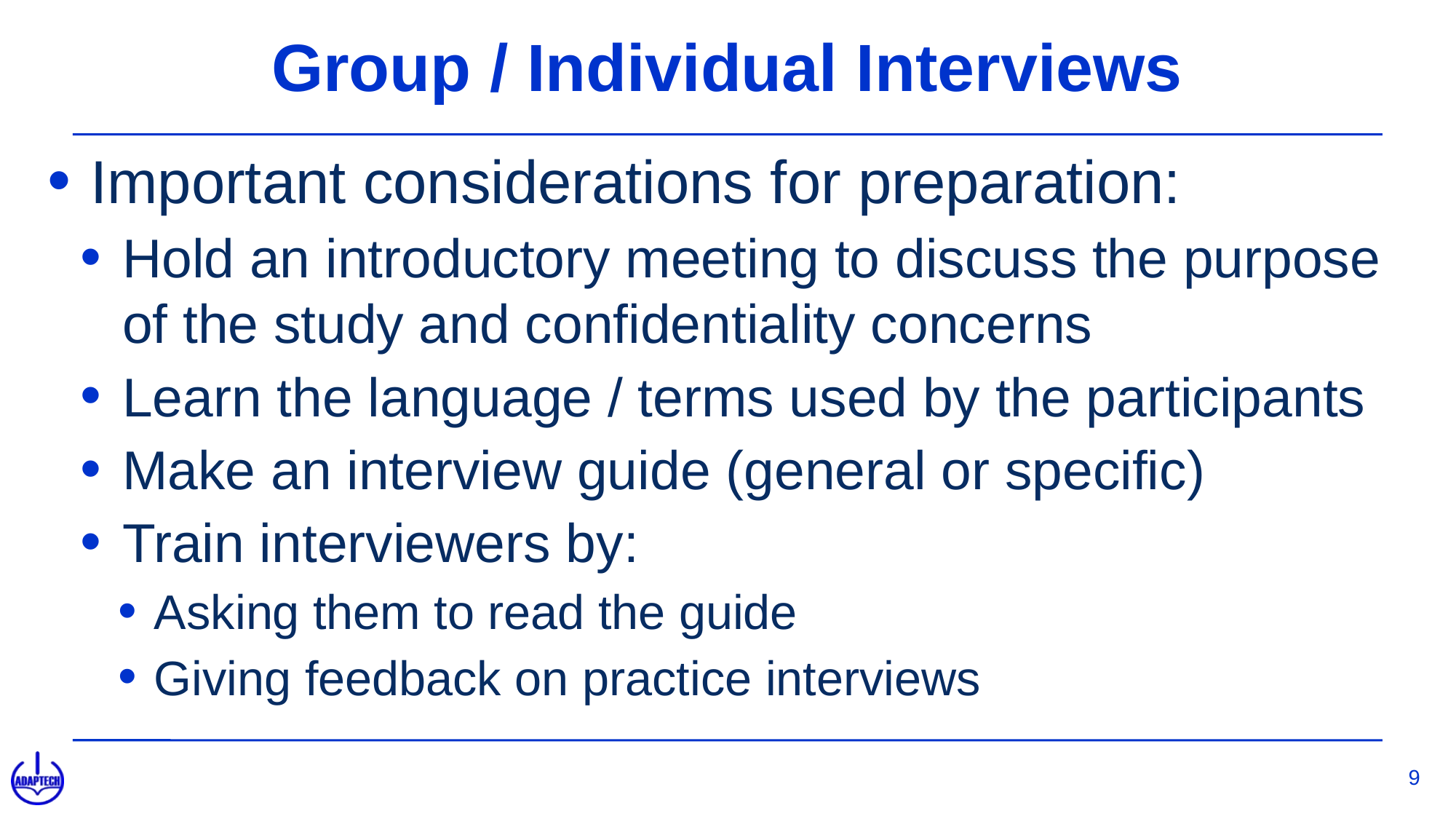

# Group / Individual Interviews
Important considerations for preparation:
Hold an introductory meeting to discuss the purpose of the study and confidentiality concerns
Learn the language / terms used by the participants
Make an interview guide (general or specific)
Train interviewers by:
Asking them to read the guide
Giving feedback on practice interviews
9